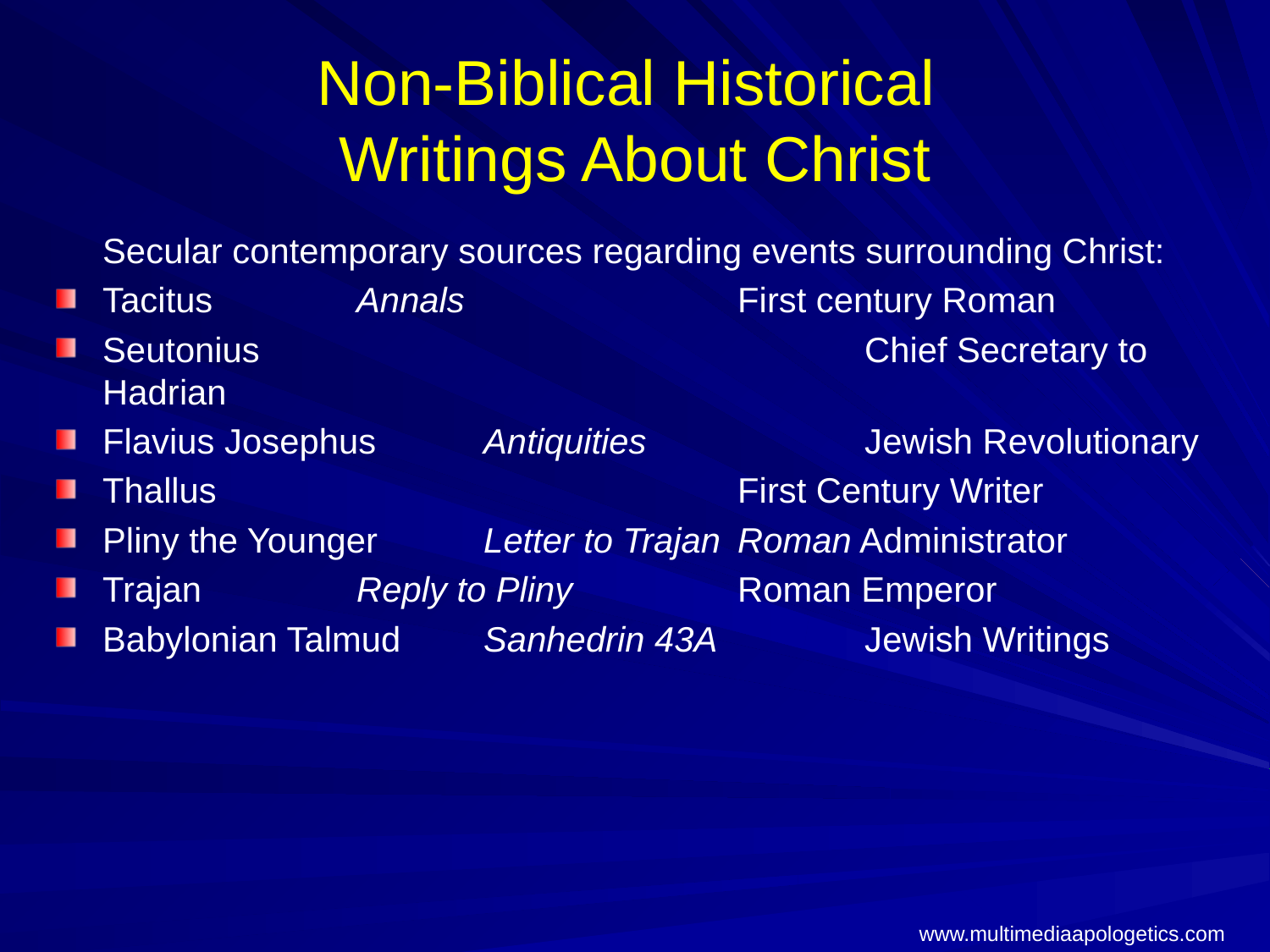

# Non-Biblical Historical Writings About Christ
	Secular contemporary sources regarding events surrounding Christ:
Tacitus		Annals			First century Roman
Seutonius					Chief Secretary to Hadrian
Flavius Josephus	Antiquities		Jewish Revolutionary
Thallus					First Century Writer
Pliny the Younger	Letter to Trajan	Roman Administrator
Trajan		Reply to Pliny		Roman Emperor
Babylonian Talmud	Sanhedrin 43A		Jewish Writings